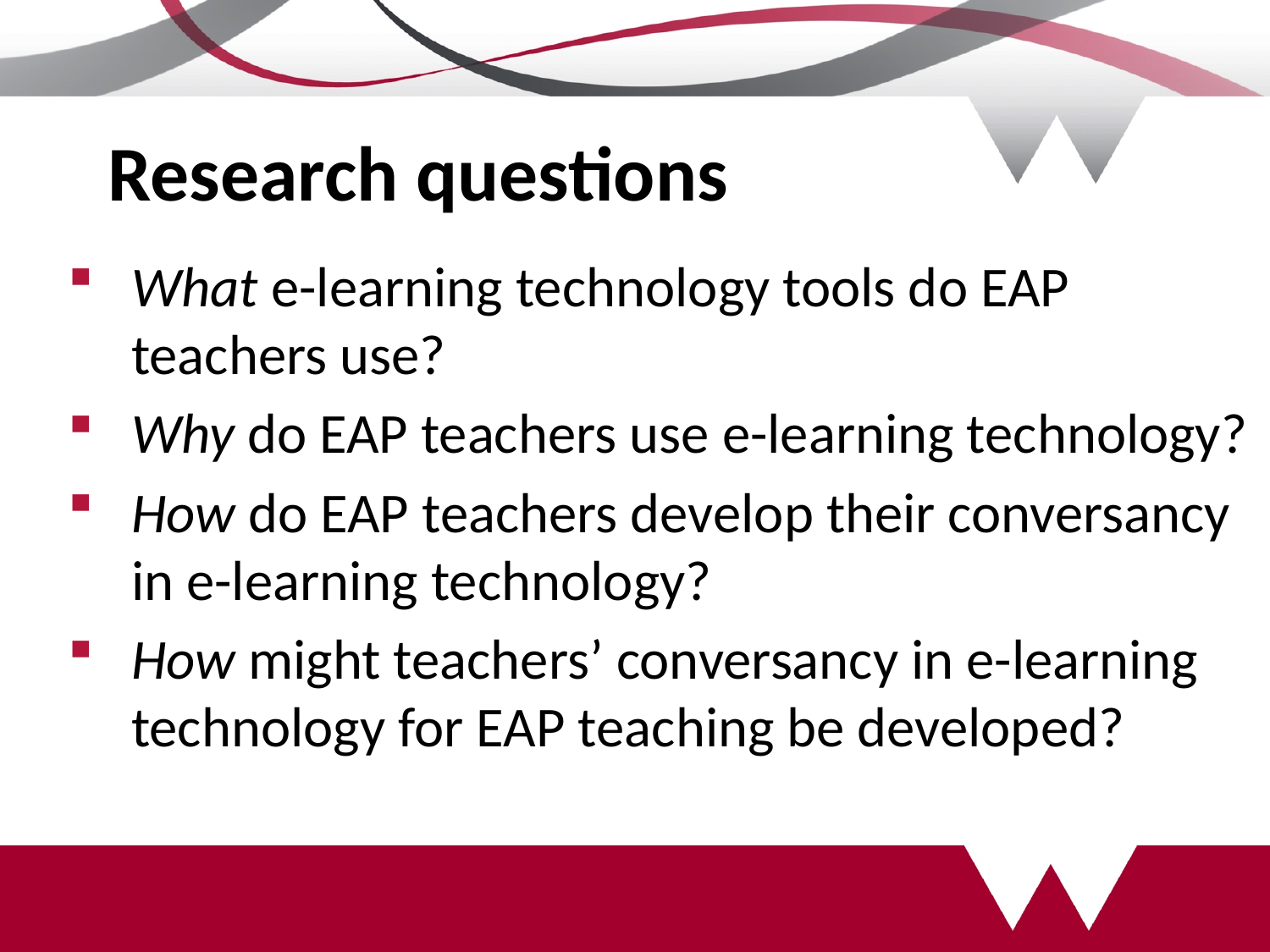

# Research questions
What e-learning technology tools do EAP teachers use?
Why do EAP teachers use e-learning technology?
How do EAP teachers develop their conversancy in e-learning technology?
How might teachers’ conversancy in e-learning technology for EAP teaching be developed?